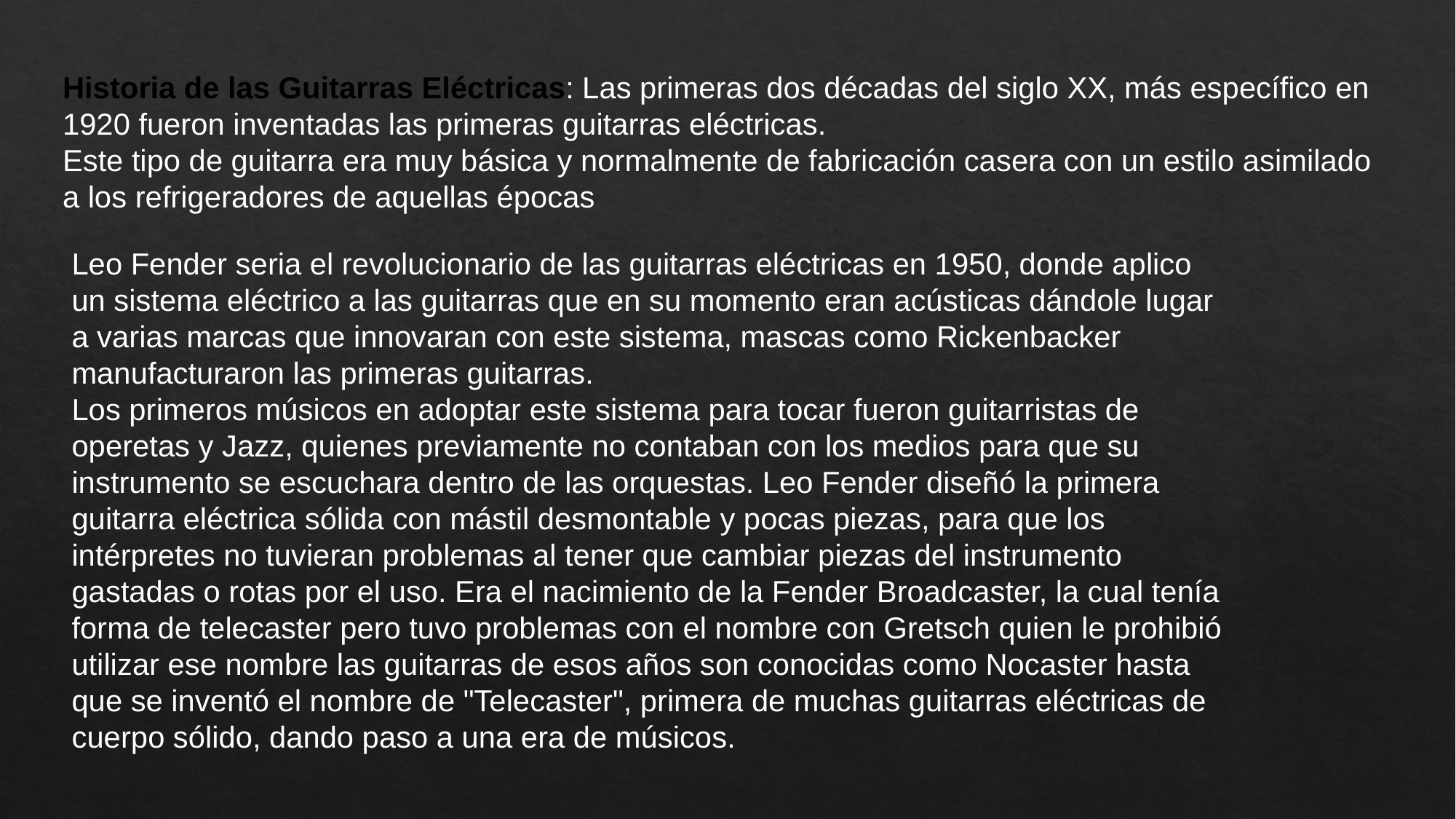

Historia de las Guitarras Eléctricas: Las primeras dos décadas del siglo XX, más específico en 1920 fueron inventadas las primeras guitarras eléctricas.
Este tipo de guitarra era muy básica y normalmente de fabricación casera con un estilo asimilado a los refrigeradores de aquellas épocas

Leo Fender seria el revolucionario de las guitarras eléctricas en 1950, donde aplico un sistema eléctrico a las guitarras que en su momento eran acústicas dándole lugar a varias marcas que innovaran con este sistema, mascas como Rickenbacker manufacturaron las primeras guitarras.
Los primeros músicos en adoptar este sistema para tocar fueron guitarristas de operetas y Jazz, quienes previamente no contaban con los medios para que su instrumento se escuchara dentro de las orquestas. Leo Fender diseñó la primera guitarra eléctrica sólida con mástil desmontable y pocas piezas, para que los intérpretes no tuvieran problemas al tener que cambiar piezas del instrumento gastadas o rotas por el uso. Era el nacimiento de la Fender Broadcaster, la cual tenía forma de telecaster pero tuvo problemas con el nombre con Gretsch quien le prohibió utilizar ese nombre las guitarras de esos años son conocidas como Nocaster hasta que se inventó el nombre de "Telecaster", primera de muchas guitarras eléctricas de cuerpo sólido, dando paso a una era de músicos.